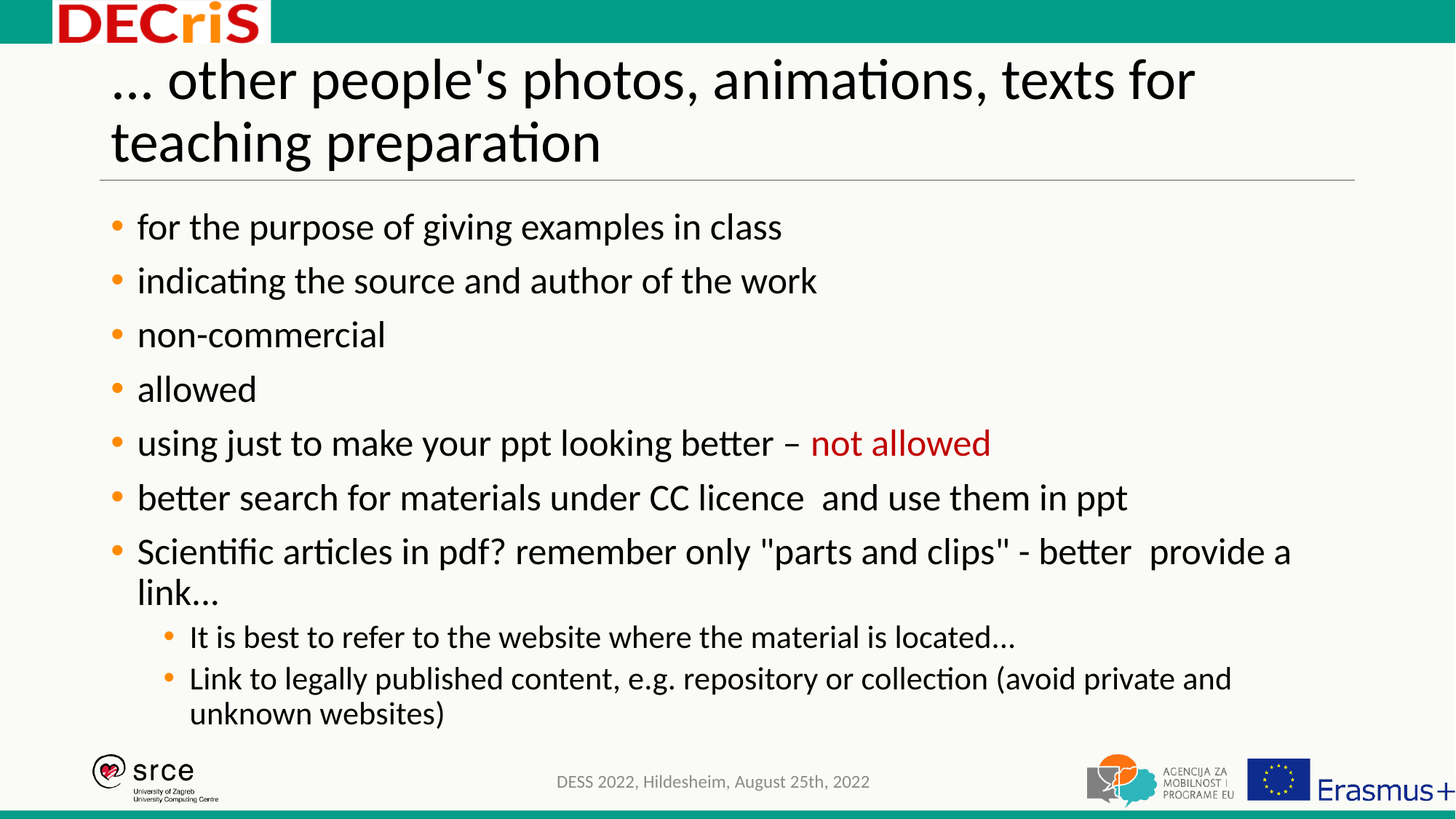

# ... other people's photos, animations, texts for teaching preparation
for the purpose of giving examples in class
indicating the source and author of the work
non-commercial
allowed
using just to make your ppt looking better – not allowed
better search for materials under CC licence  and use them in ppt
Scientific articles in pdf? remember only "parts and clips" - better  provide a link...
It is best to refer to the website where the material is located...
Link to legally published content, e.g. repository or collection (avoid private and unknown websites)
DESS 2022, Hildesheim, August 25th, 2022